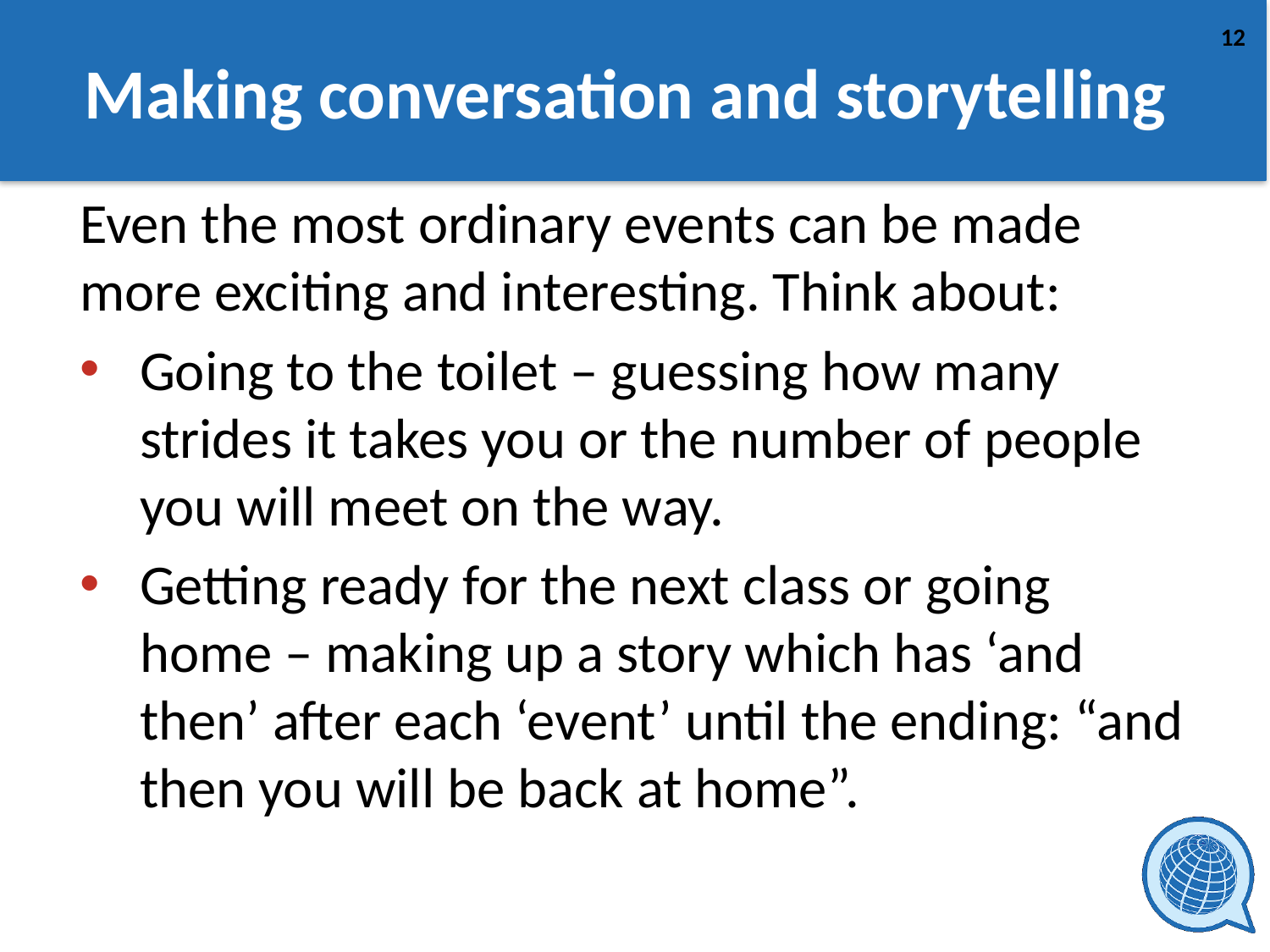

# Making conversation and storytelling
Even the most ordinary events can be made more exciting and interesting. Think about:
Going to the toilet – guessing how many strides it takes you or the number of people you will meet on the way.
Getting ready for the next class or going home – making up a story which has ‘and then’ after each ‘event’ until the ending: “and then you will be back at home”.